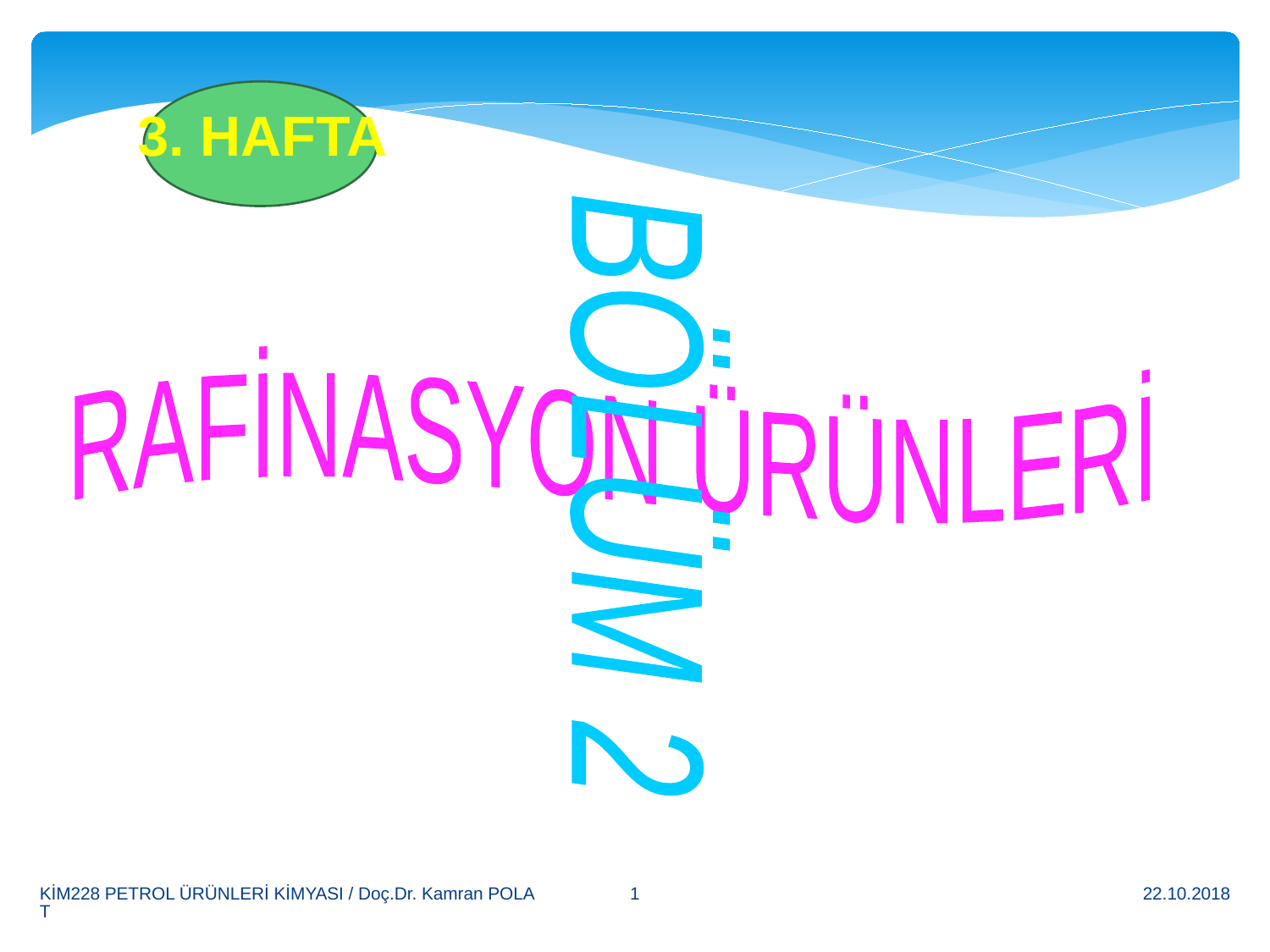

3. HAFTA
RAFİNASYON ÜRÜNLERİ
BÖLÜM 2
1
KİM228 PETROL ÜRÜNLERİ KİMYASI / Doç.Dr. Kamran POLAT
22.10.2018